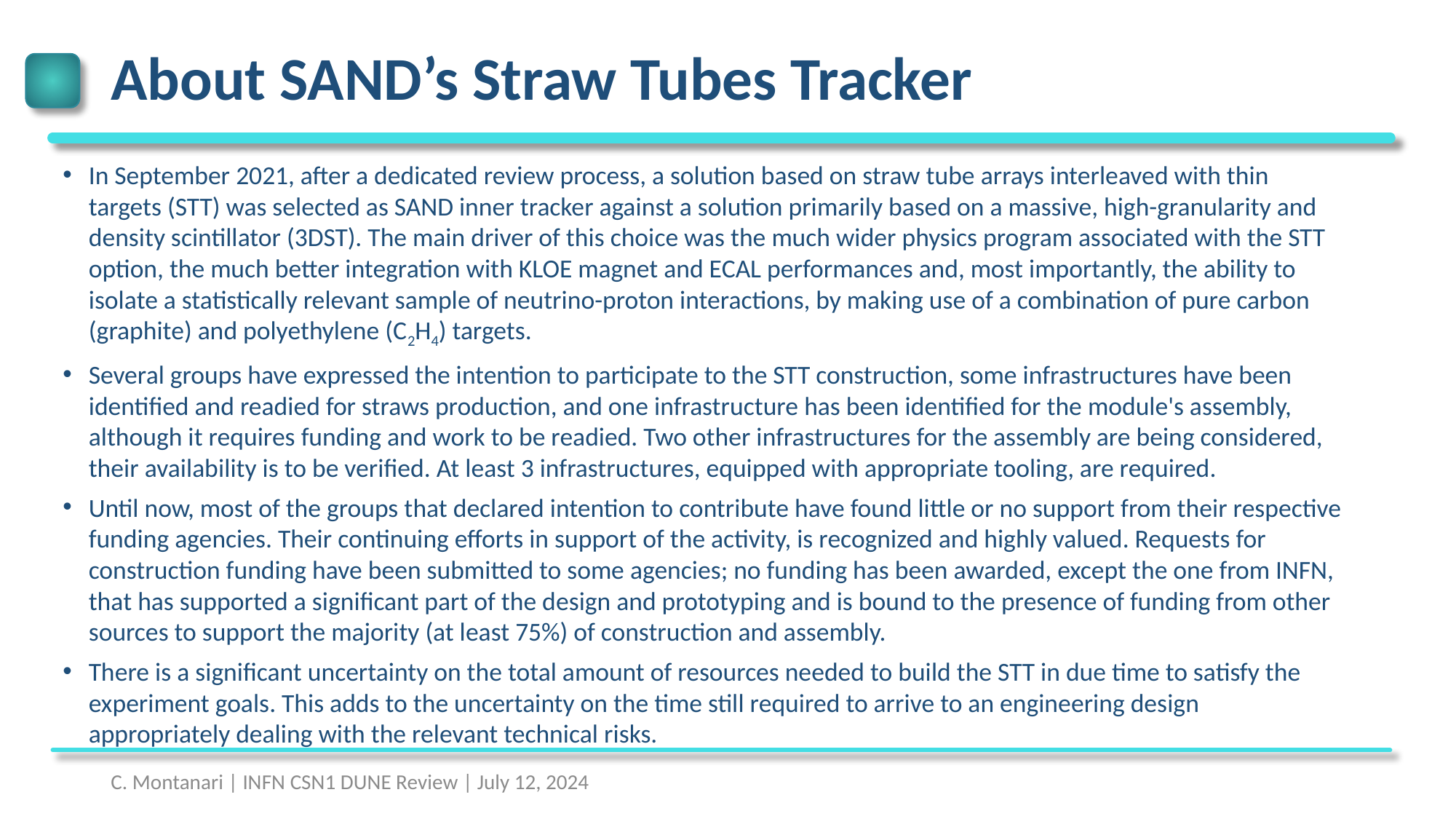

# About SAND’s Straw Tubes Tracker
In September 2021, after a dedicated review process, a solution based on straw tube arrays interleaved with thin targets (STT) was selected as SAND inner tracker against a solution primarily based on a massive, high-granularity and density scintillator (3DST). The main driver of this choice was the much wider physics program associated with the STT option, the much better integration with KLOE magnet and ECAL performances and, most importantly, the ability to isolate a statistically relevant sample of neutrino-proton interactions, by making use of a combination of pure carbon (graphite) and polyethylene (C2H4) targets.
Several groups have expressed the intention to participate to the STT construction, some infrastructures have been identified and readied for straws production, and one infrastructure has been identified for the module's assembly, although it requires funding and work to be readied. Two other infrastructures for the assembly are being considered, their availability is to be verified. At least 3 infrastructures, equipped with appropriate tooling, are required.
Until now, most of the groups that declared intention to contribute have found little or no support from their respective funding agencies. Their continuing efforts in support of the activity, is recognized and highly valued. Requests for construction funding have been submitted to some agencies; no funding has been awarded, except the one from INFN, that has supported a significant part of the design and prototyping and is bound to the presence of funding from other sources to support the majority (at least 75%) of construction and assembly.
There is a significant uncertainty on the total amount of resources needed to build the STT in due time to satisfy the experiment goals. This adds to the uncertainty on the time still required to arrive to an engineering design appropriately dealing with the relevant technical risks.
C. Montanari | INFN CSN1 DUNE Review | July 12, 2024